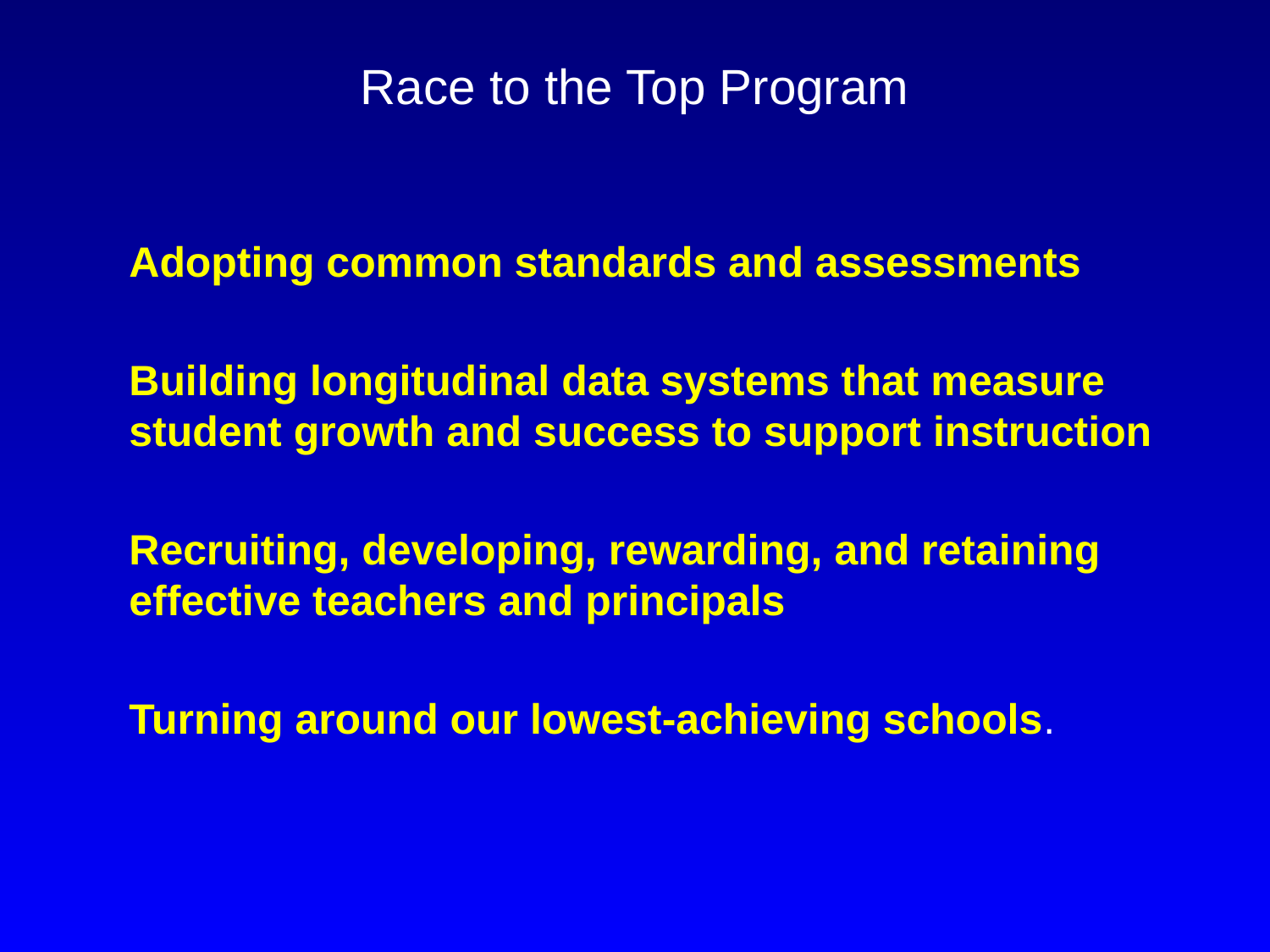

# Race to the Top Program

	Adopting common standards and assessments

	Building longitudinal data systems that measure student growth and success to support instruction

	Recruiting, developing, rewarding, and retaining effective teachers and principals

	Turning around our lowest-achieving schools.